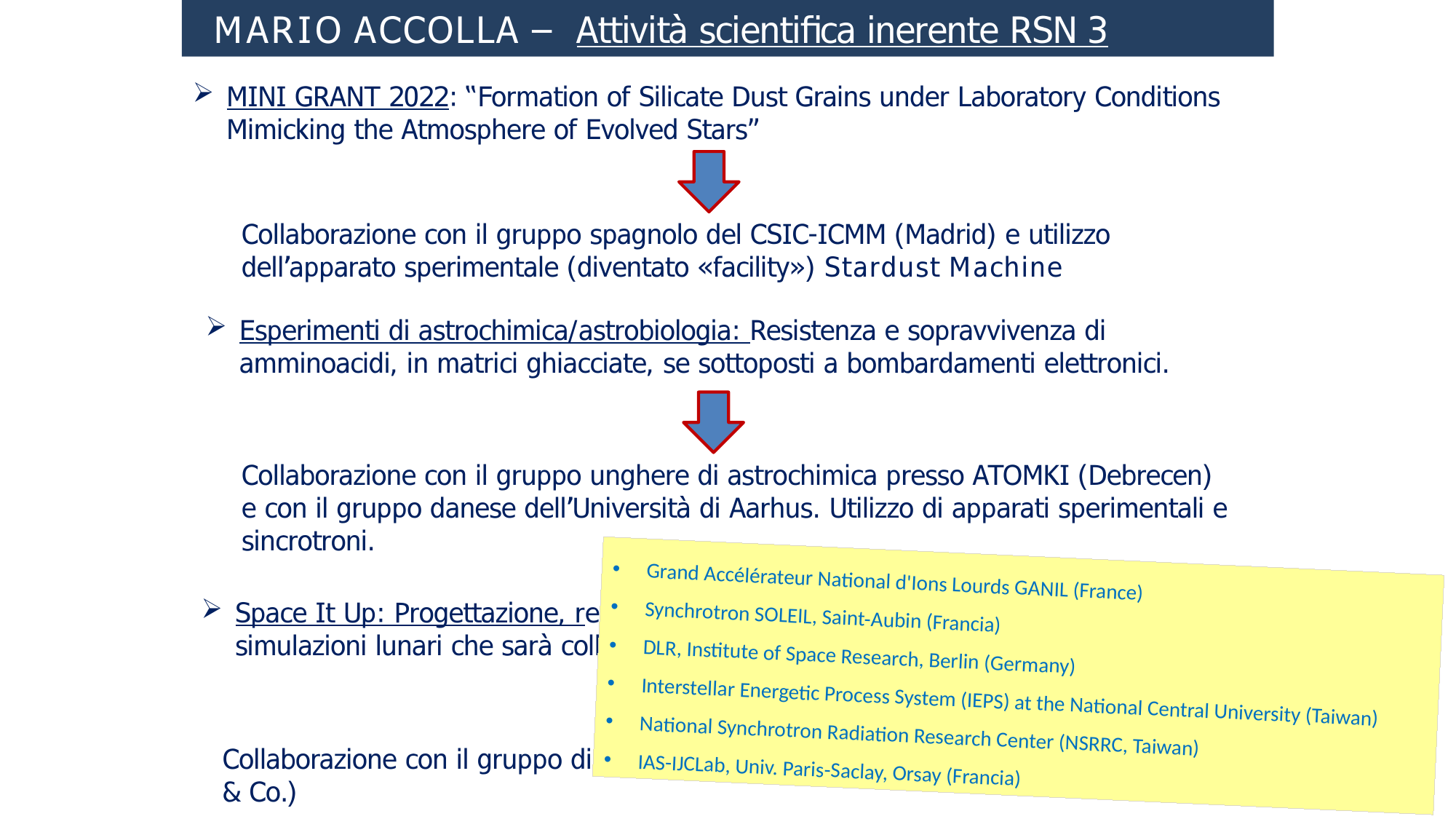

MARIO ACCOLLA –  Attività scientifica inerente RSN 3

MINI GRANT 2022: “Formation of Silicate Dust Grains under Laboratory Conditions Mimicking the Atmosphere of Evolved Stars”

Collaborazione con il gruppo spagnolo del CSIC-ICMM (Madrid) e utilizzo dell’apparato sperimentale (diventato «facility») Stardust Machine
Esperimenti di astrochimica/astrobiologia: Resistenza e sopravvivenza di amminoacidi, in matrici ghiacciate, se sottoposti a bombardamenti elettronici.

Collaborazione con il gruppo unghere di astrochimica presso ATOMKI (Debrecen) e con il gruppo danese dell’Università di Aarhus. Utilizzo di apparati sperimentali e sincrotroni.
Grand Accélérateur National d'Ions Lourds GANIL (France)
Synchrotron SOLEIL, Saint-Aubin (Francia)
DLR, Institute of Space Research, Berlin (Germany)
Interstellar Energetic Process System (IEPS) at the National Central University (Taiwan)
National Synchrotron Radiation Research Center (NSRRC, Taiwan)
IAS-IJCLab, Univ. Paris-Saclay, Orsay (Francia)
Space It Up: Progettazione, realizzazione e utilizzazione di una camera da vuoto per simulazioni lunari che sarà collocate presso l’Osservatorio di Capodimonte.

Collaborazione con il gruppo di fisica cosmica di Capodimonte (Francesca Esposito & Co.)
23